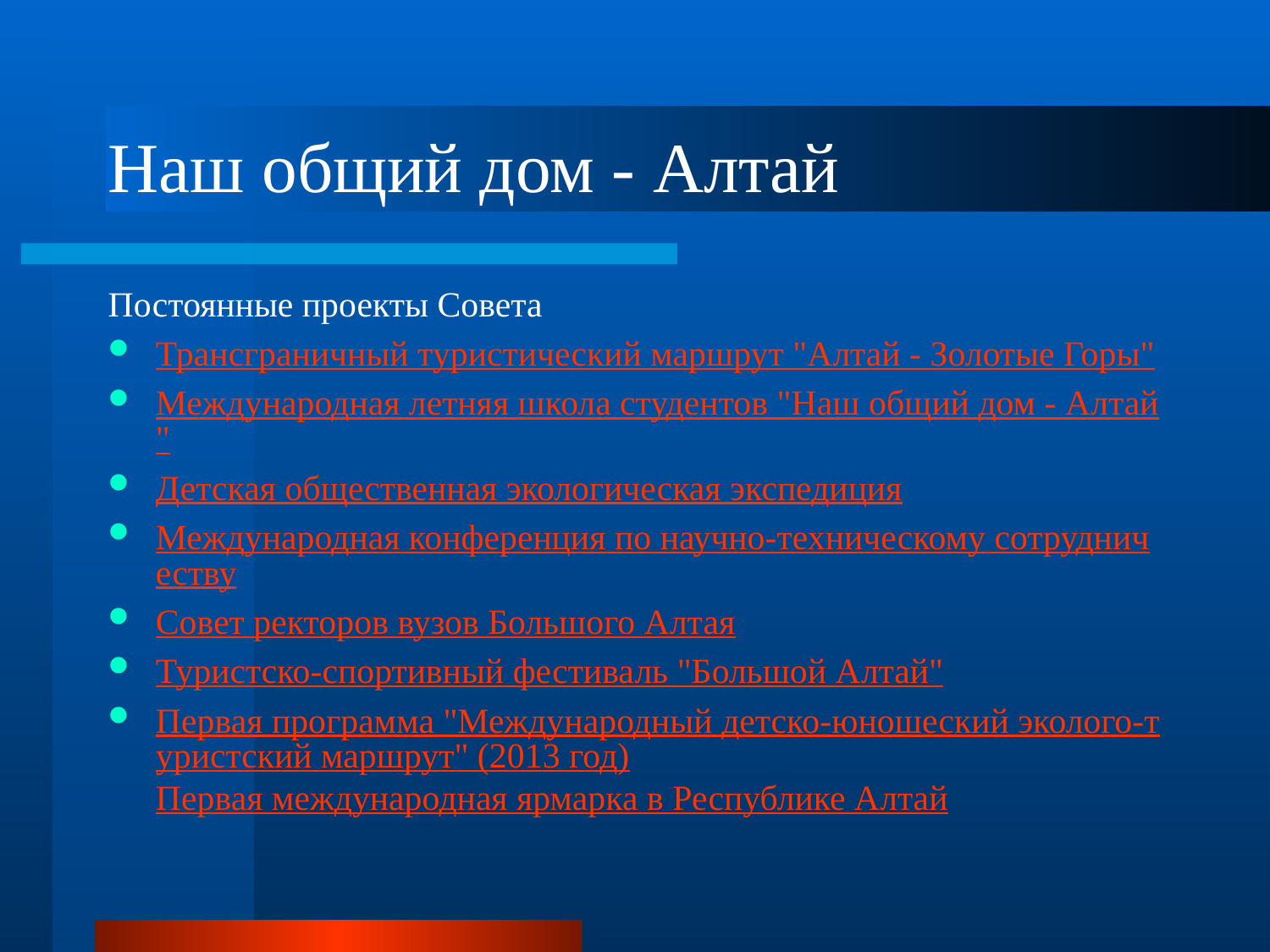

# Наш общий дом - Алтай
Постоянные проекты Совета
Трансграничный туристический маршрут "Алтай - Золотые Горы"
Международная летняя школа студентов "Наш общий дом - Алтай"
Детская общественная экологическая экспедиция
Международная конференция по научно-техническому сотрудничеству
Совет ректоров вузов Большого Алтая
Туристско-спортивный фестиваль "Большой Алтай"
Первая программа "Международный детско-юношеский эколого-туристский маршрут" (2013 год)Первая международная ярмарка в Республике Алтай